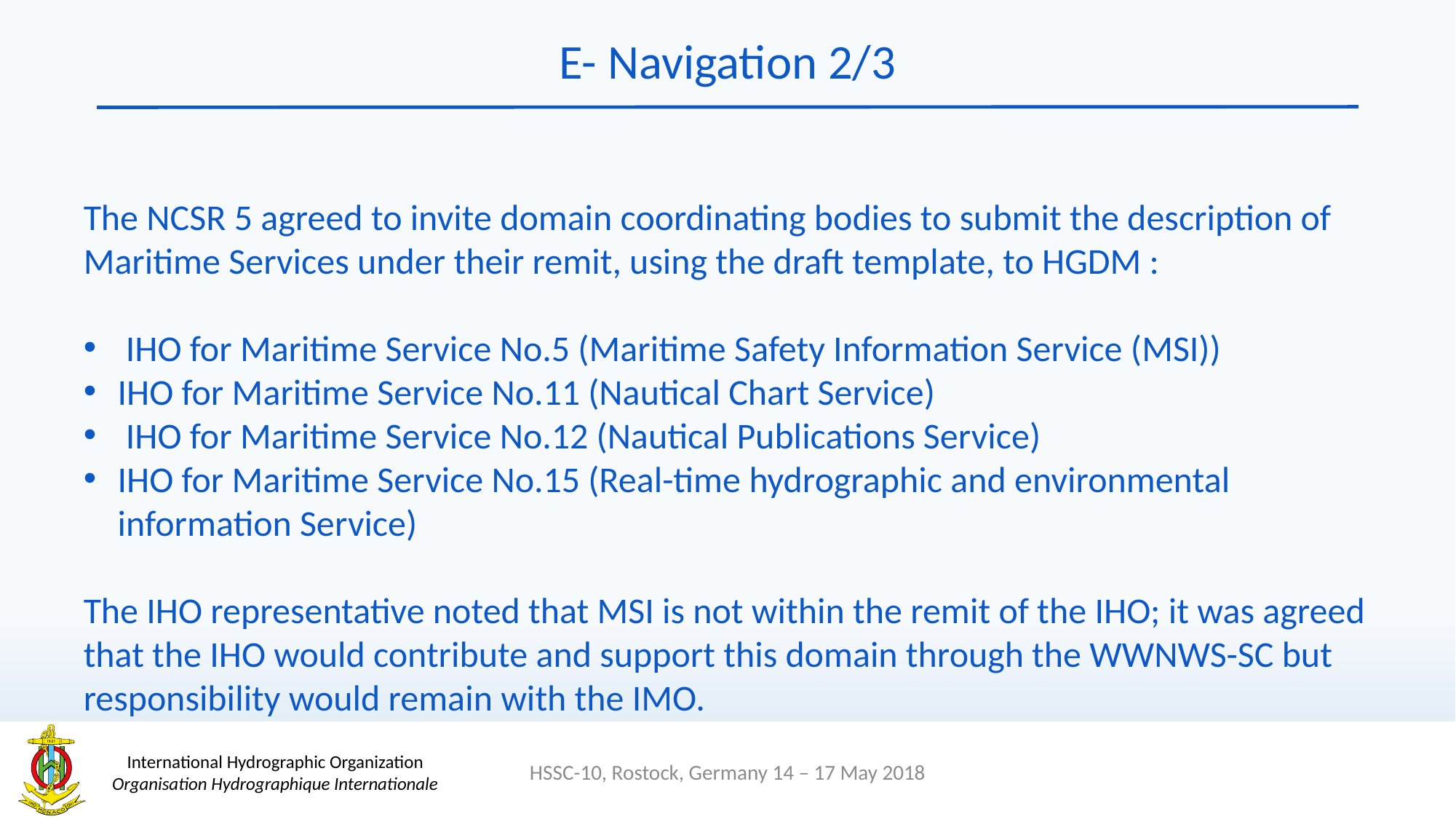

# E- Navigation 2/3

The NCSR 5 agreed to invite domain coordinating bodies to submit the description of Maritime Services under their remit, using the draft template, to HGDM :

 IHO for Maritime Service No.5 (Maritime Safety Information Service (MSI))
IHO for Maritime Service No.11 (Nautical Chart Service)
 IHO for Maritime Service No.12 (Nautical Publications Service)
IHO for Maritime Service No.15 (Real-time hydrographic and environmental information Service)

The IHO representative noted that MSI is not within the remit of the IHO; it was agreed that the IHO would contribute and support this domain through the WWNWS-SC but responsibility would remain with the IMO.

HSSC-10, Rostock, Germany 14 – 17 May 2018